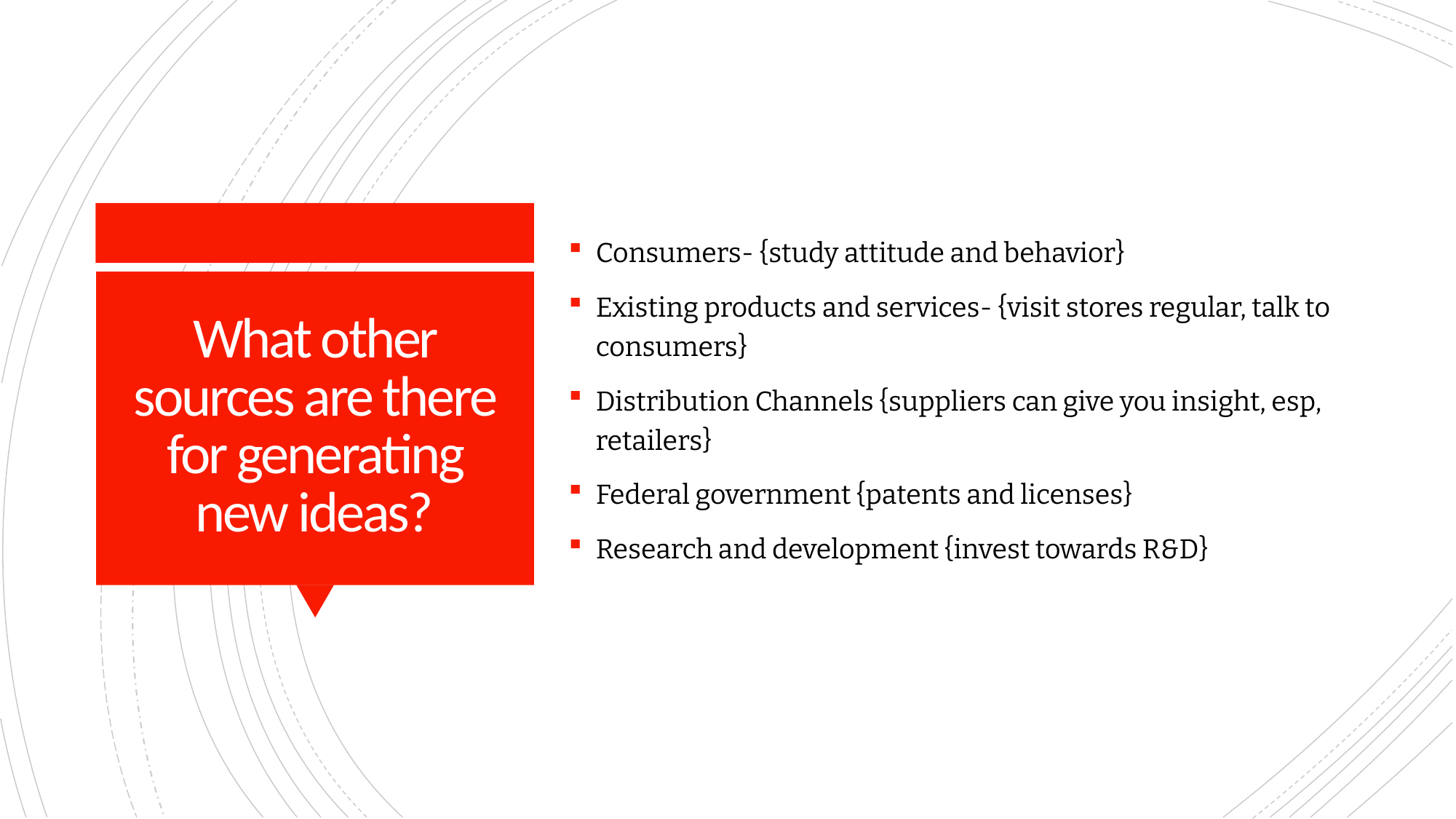

Consumers- {study attitude and behavior}
Existing products and services- {visit stores regular, talk to consumers}
Distribution Channels {suppliers can give you insight, esp, retailers}
Federal government {patents and licenses}
Research and development {invest towards R&D}
# What other sources are there for generating new ideas?